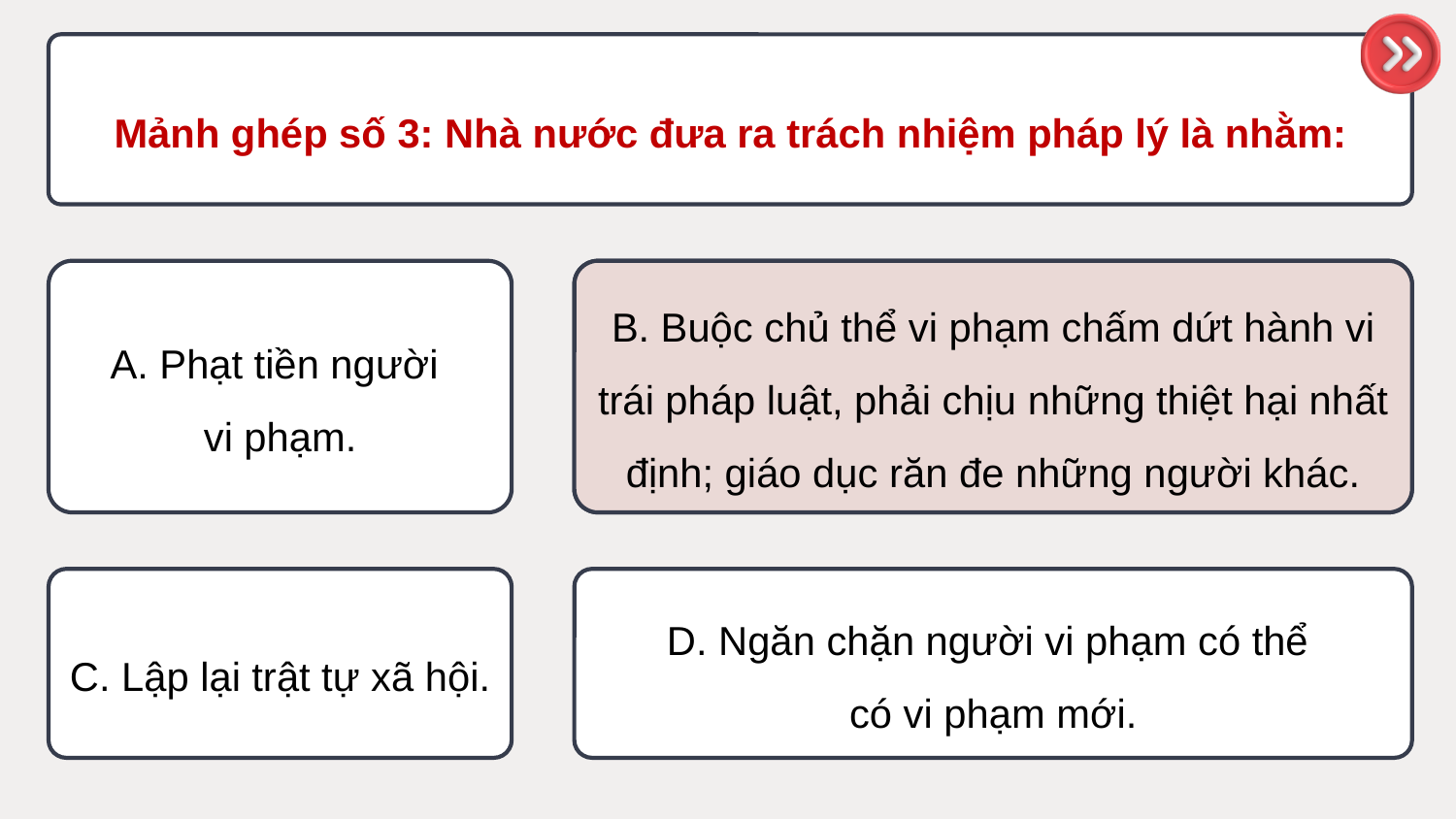

Mảnh ghép số 3: Nhà nước đưa ra trách nhiệm pháp lý là nhằm:
A. Phạt tiền người
vi phạm.
B. Buộc chủ thể vi phạm chấm dứt hành vi trái pháp luật, phải chịu những thiệt hại nhất định; giáo dục răn đe những người khác.
B. Buộc chủ thể vi phạm chấm dứt hành vi trái pháp luật, phải chịu những thiệt hại nhất định; giáo dục răn đe những người khác.
C. Lập lại trật tự xã hội.
D. Ngăn chặn người vi phạm có thể
có vi phạm mới.